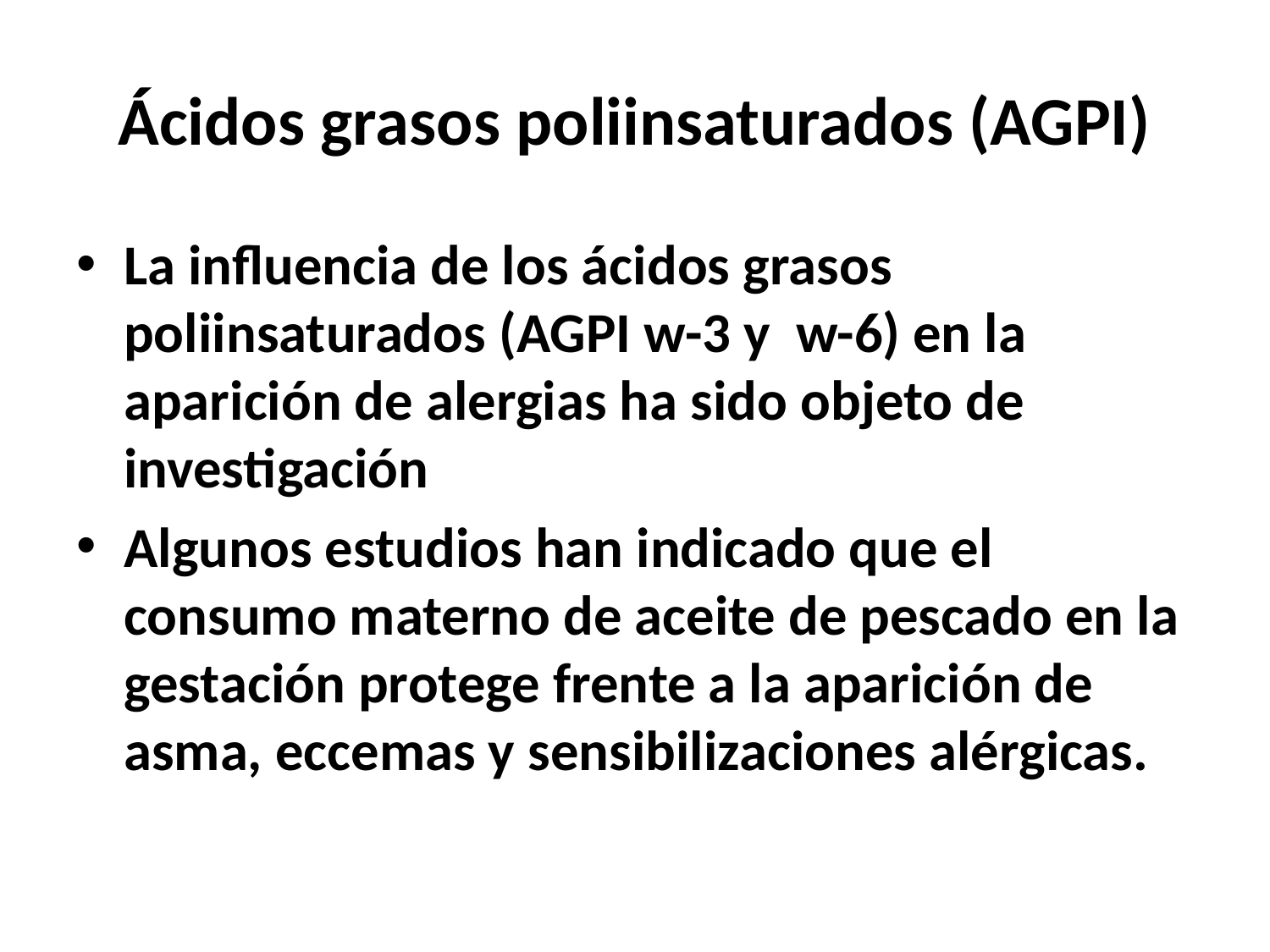

# Ácidos grasos poliinsaturados (AGPI)
La influencia de los ácidos grasos poliinsaturados (AGPI w-3 y  w-6) en la aparición de alergias ha sido objeto de investigación
Algunos estudios han indicado que el consumo materno de aceite de pescado en la gestación protege frente a la aparición de asma, eccemas y sensibilizaciones alérgicas.